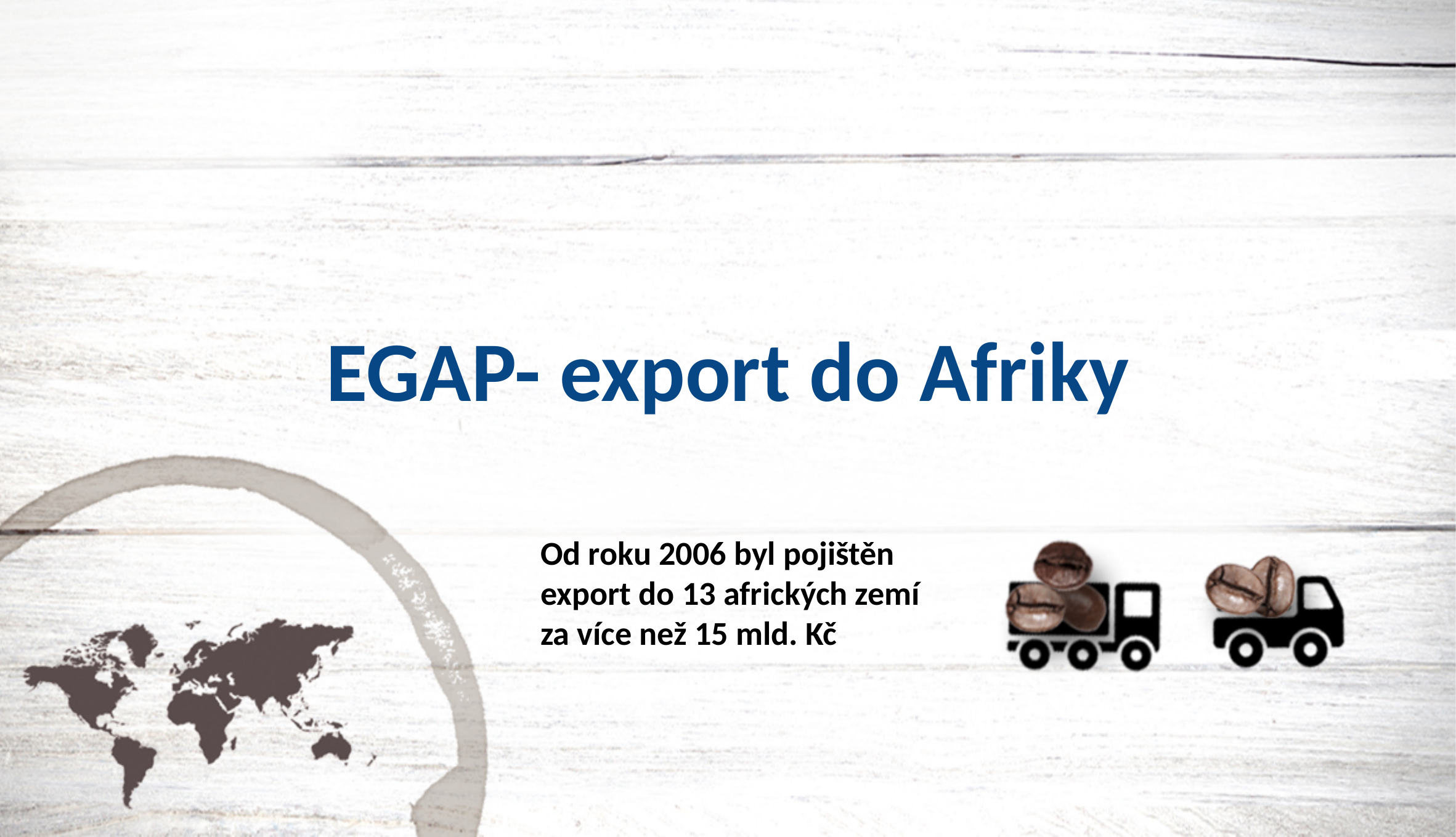

# EGAP- export do Afriky
Od roku 2006 byl pojištěn export do 13 afrických zemí za více než 15 mld. Kč